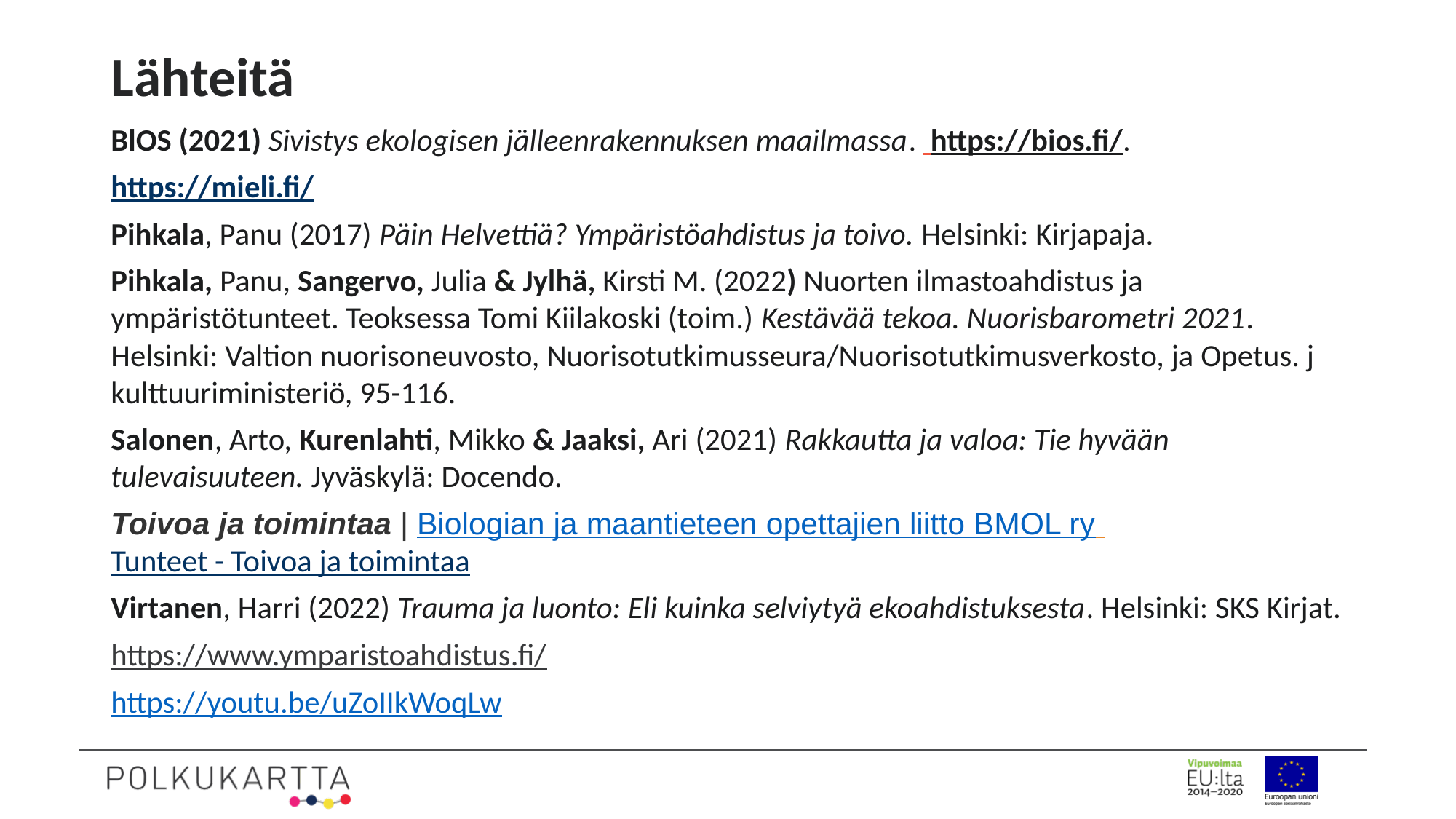

# Lähteitä
BlOS (2021) Sivistys ekologisen jälleenrakennuksen maailmassa.  https://bios.fi/.
https://mieli.fi/
Pihkala, Panu (2017) Päin Helvettiä? Ympäristöahdistus ja toivo. Helsinki: Kirjapaja.
Pihkala, Panu, Sangervo, Julia & Jylhä, Kirsti M. (2022) Nuorten ilmastoahdistus ja ympäristötunteet. Teoksessa Tomi Kiilakoski (toim.) Kestävää tekoa. Nuorisbarometri 2021. Helsinki: Valtion nuorisoneuvosto, Nuorisotutkimusseura/Nuorisotutkimusverkosto, ja Opetus. j kulttuuriministeriö, 95-116.
Salonen, Arto, Kurenlahti, Mikko & Jaaksi, Ari (2021) Rakkautta ja valoa: Tie hyvään tulevaisuuteen. Jyväskylä: Docendo.
Toivoa ja toimintaa | Biologian ja maantieteen opettajien liitto BMOL ry Tunteet - Toivoa ja toimintaa
Virtanen, Harri (2022) Trauma ja luonto: Eli kuinka selviytyä ekoahdistuksesta. Helsinki: SKS Kirjat.
https://www.ymparistoahdistus.fi/
https://youtu.be/uZoIIkWoqLw